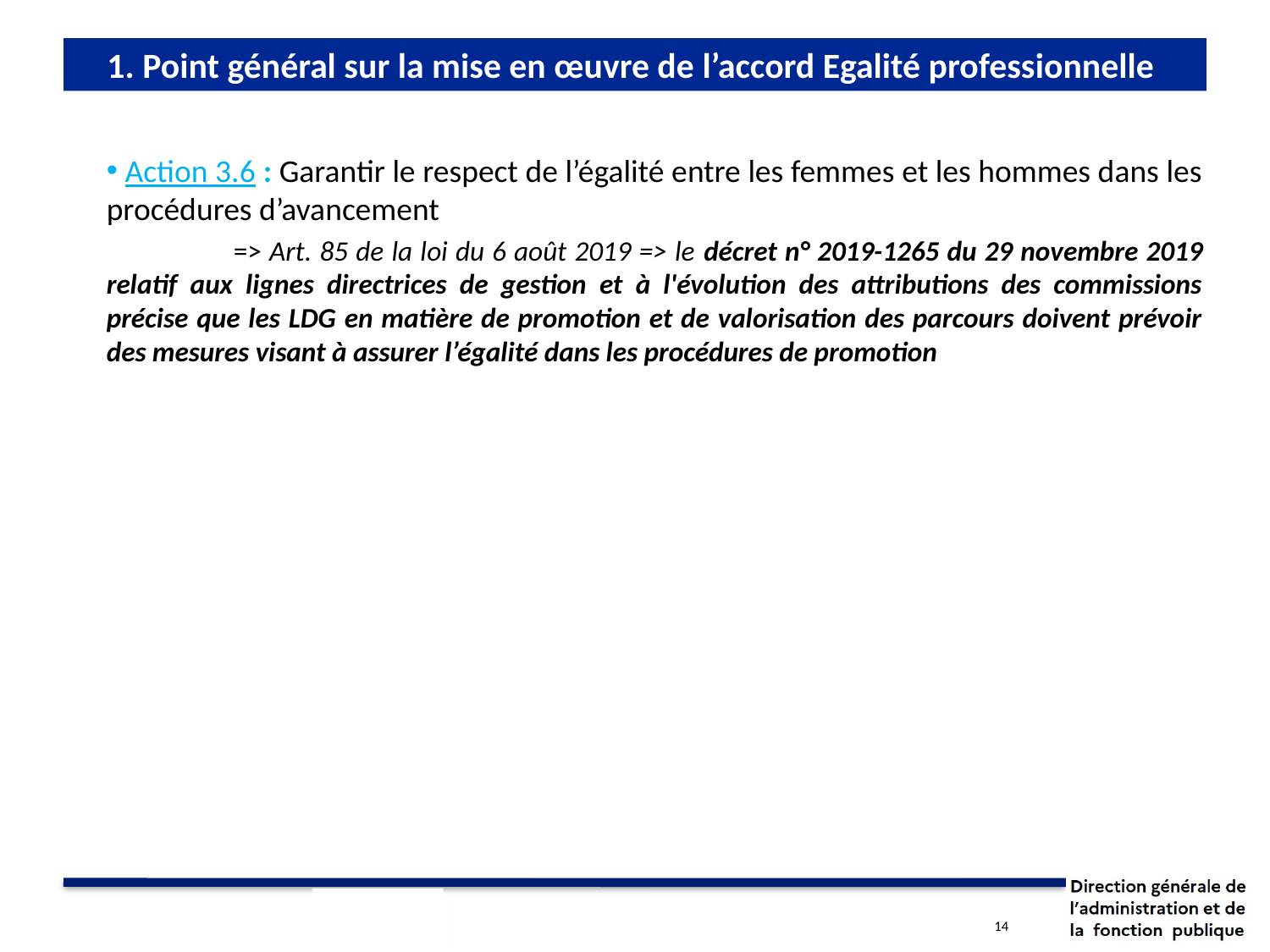

# 1. Point général sur la mise en œuvre de l’accord Egalité professionnelle

 Action 3.6 : Garantir le respect de l’égalité entre les femmes et les hommes dans les procédures d’avancement
	=> Art. 85 de la loi du 6 août 2019 => le décret n° 2019-1265 du 29 novembre 2019 relatif aux lignes directrices de gestion et à l'évolution des attributions des commissions précise que les LDG en matière de promotion et de valorisation des parcours doivent prévoir des mesures visant à assurer l’égalité dans les procédures de promotion
14